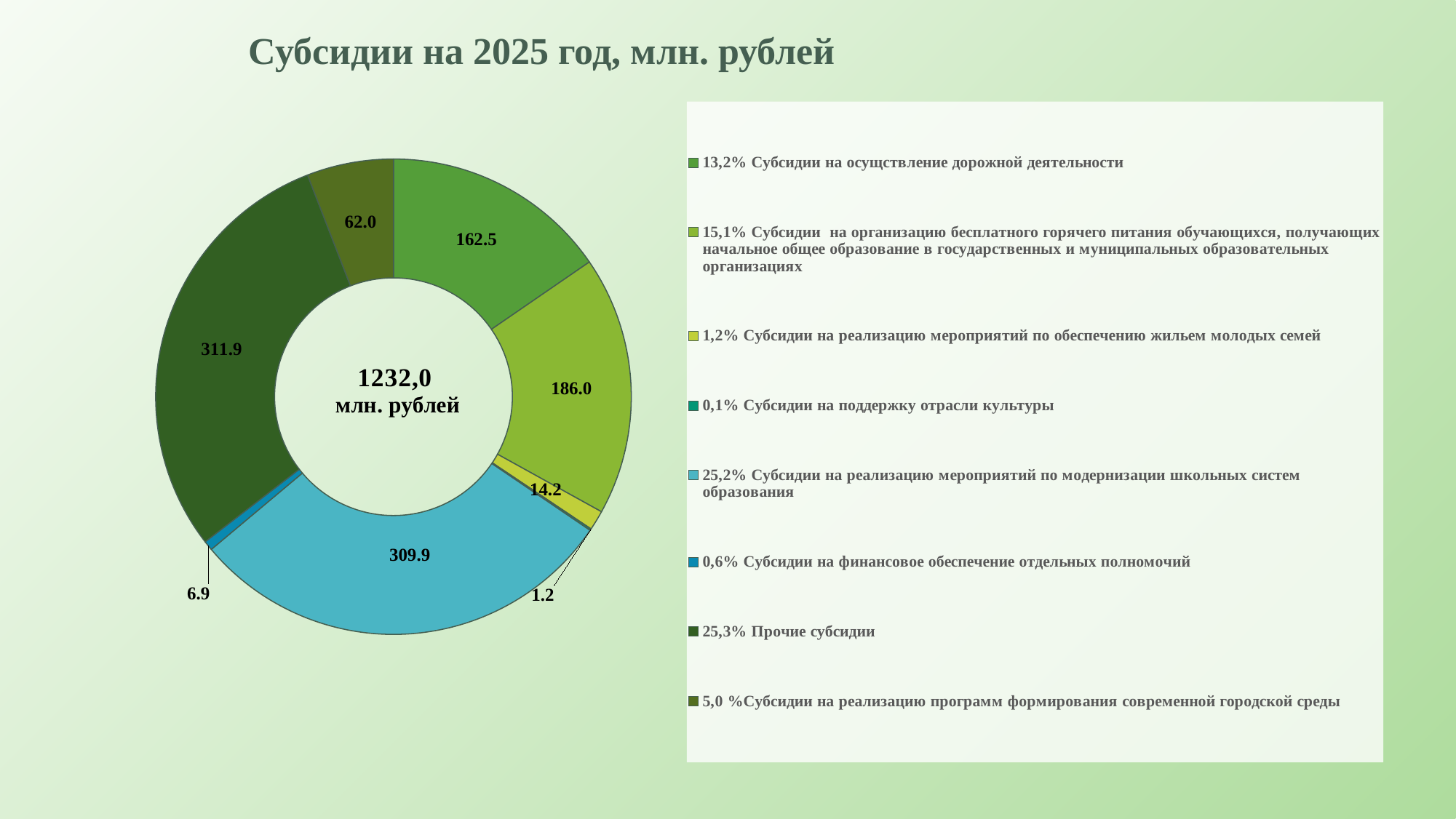

# Субсидии на 2025 год, млн. рублей

### Chart

| Category | Субсидии 2025 |
|---|---|
| 13,2% Субсидии на осущствление дорожной деятельности | 162.5 |
| 15,1% Субсидии  на организацию бесплатного горячего питания обучающихся, получающих начальное общее образование в государственных и муниципальных образовательных организациях | 186.0 |
| 1,2% Субсидии на реализацию мероприятий по обеспечению жильем молодых семей | 14.2 |
| 0,1% Субсидии на поддержку отрасли культуры | 1.2 |
| 25,2% Субсидии на реализацию мероприятий по модернизации школьных систем образования | 309.9 |
| 0,6% Субсидии на финансовое обеспечение отдельных полномочий | 6.9 |
| 25,3% Прочие субсидии | 311.9 |
| 5,0 %Субсидии на реализацию программ формирования современной городской среды | 62.0 |